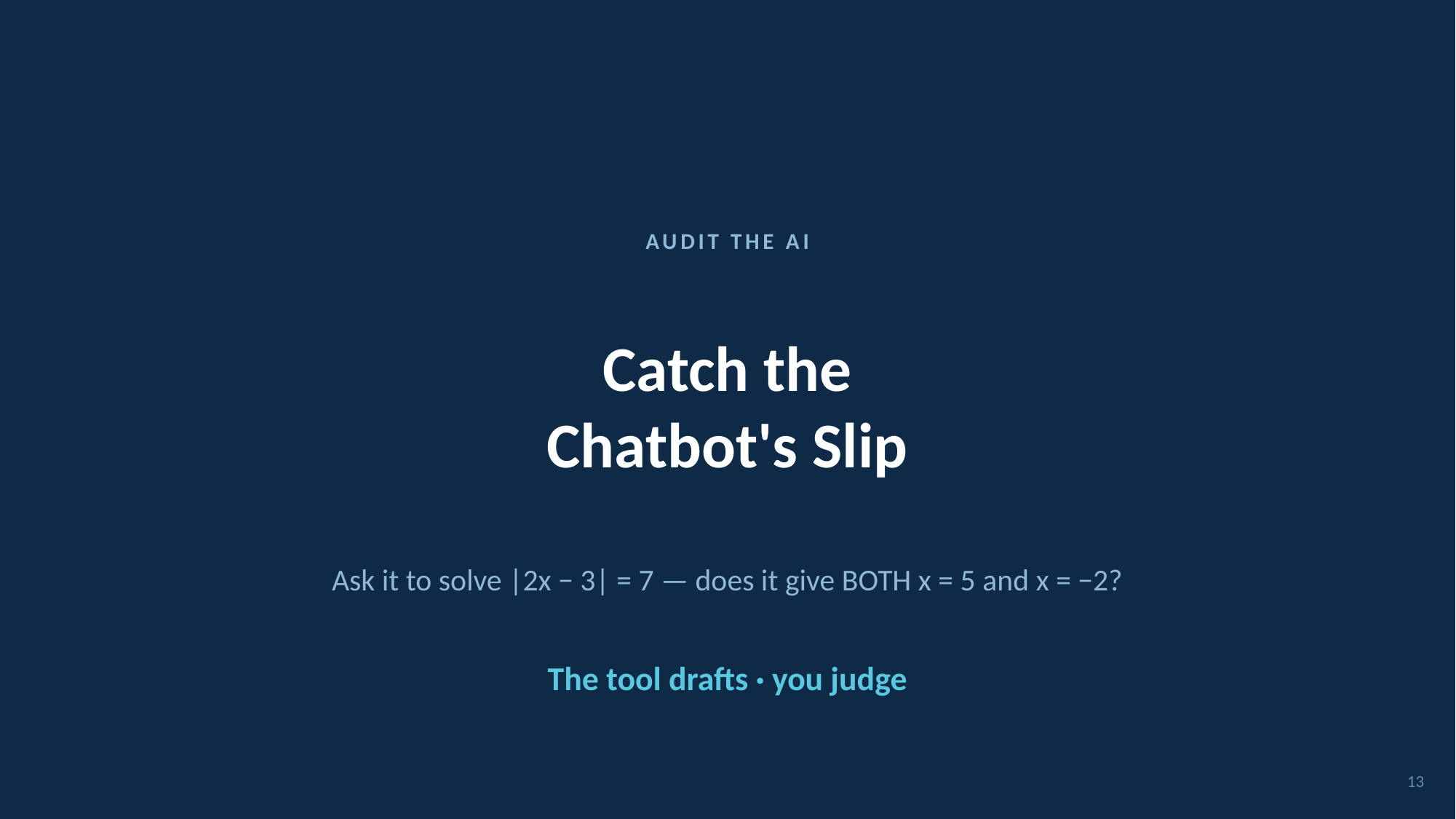

AUDIT THE AI
Catch the
Chatbot's Slip
Ask it to solve |2x − 3| = 7 — does it give BOTH x = 5 and x = −2?
The tool drafts · you judge
13